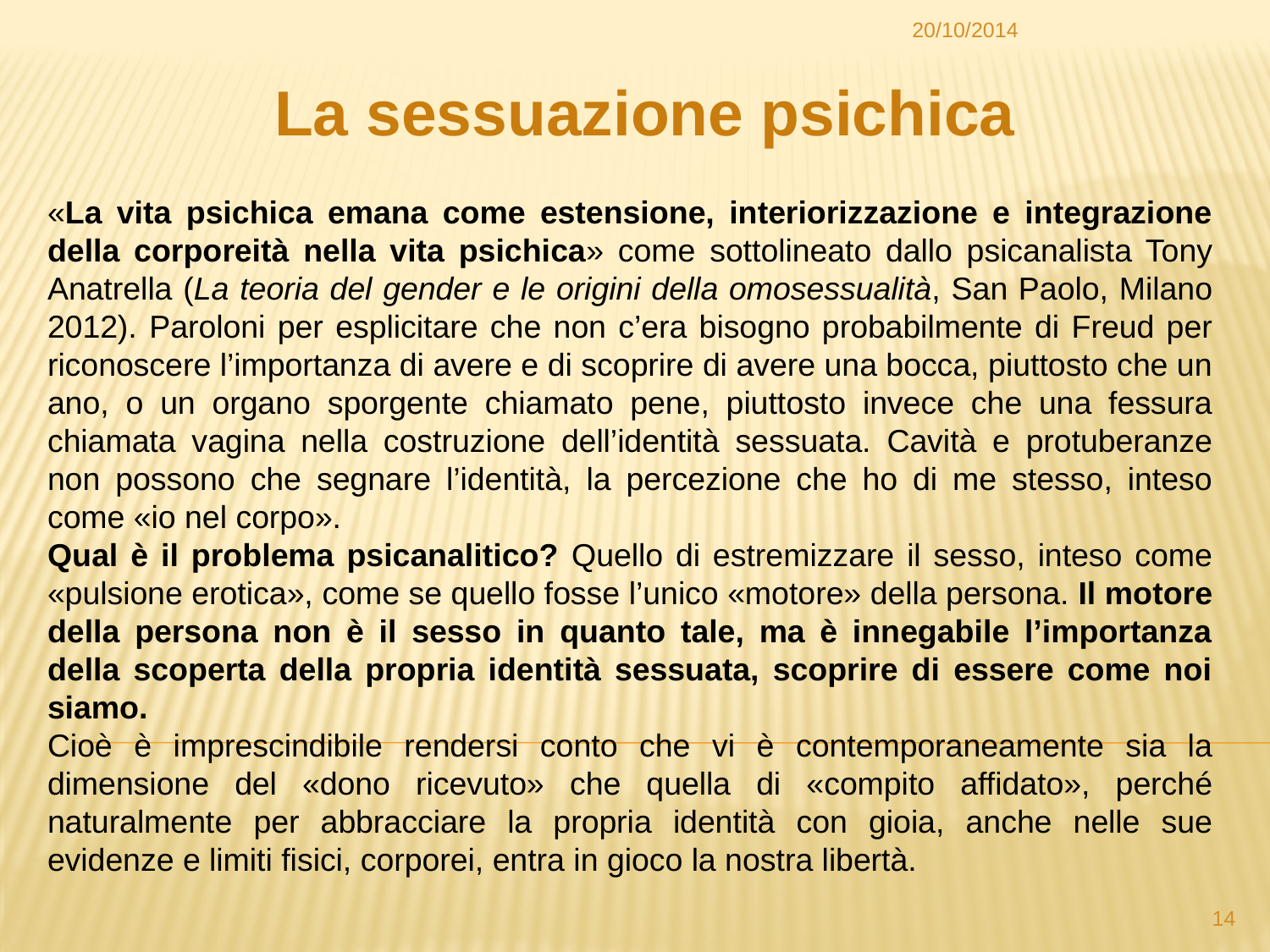

20/10/2014
La sessuazione psichica
«La vita psichica emana come estensione, interiorizzazione e integrazione della corporeità nella vita psichica» come sottolineato dallo psicanalista Tony Anatrella (La teoria del gender e le origini della omosessualità, San Paolo, Milano 2012). Paroloni per esplicitare che non c’era bisogno probabilmente di Freud per riconoscere l’importanza di avere e di scoprire di avere una bocca, piuttosto che un ano, o un organo sporgente chiamato pene, piuttosto invece che una fessura chiamata vagina nella costruzione dell’identità sessuata. Cavità e protuberanze non possono che segnare l’identità, la percezione che ho di me stesso, inteso come «io nel corpo».
Qual è il problema psicanalitico? Quello di estremizzare il sesso, inteso come «pulsione erotica», come se quello fosse l’unico «motore» della persona. Il motore della persona non è il sesso in quanto tale, ma è innegabile l’importanza della scoperta della propria identità sessuata, scoprire di essere come noi siamo.
Cioè è imprescindibile rendersi conto che vi è contemporaneamente sia la dimensione del «dono ricevuto» che quella di «compito affidato», perché naturalmente per abbracciare la propria identità con gioia, anche nelle sue evidenze e limiti fisici, corporei, entra in gioco la nostra libertà.
14